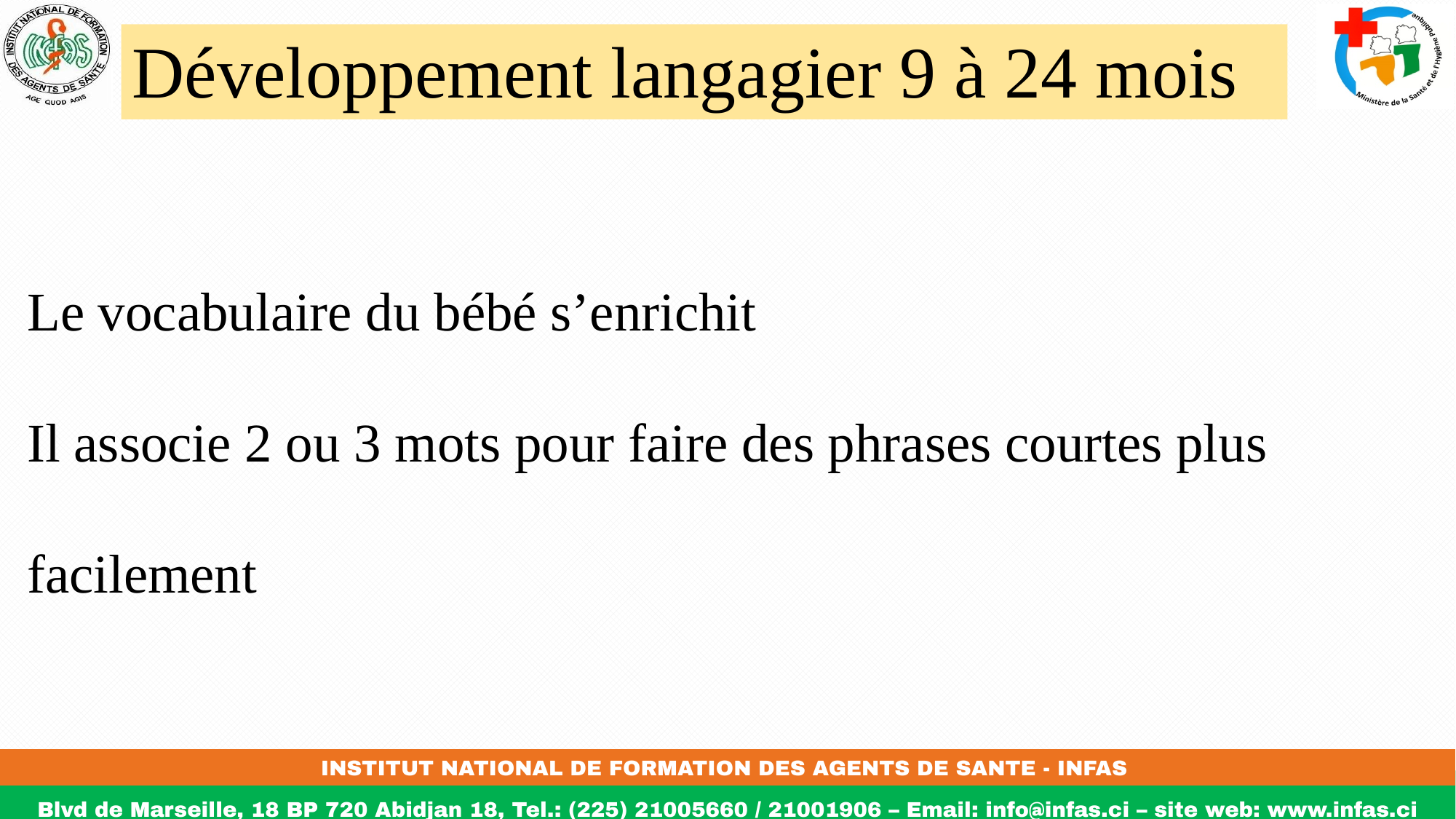

# Développement langagier 9 à 24 mois
Le vocabulaire du bébé s’enrichit
Il associe 2 ou 3 mots pour faire des phrases courtes plus facilement